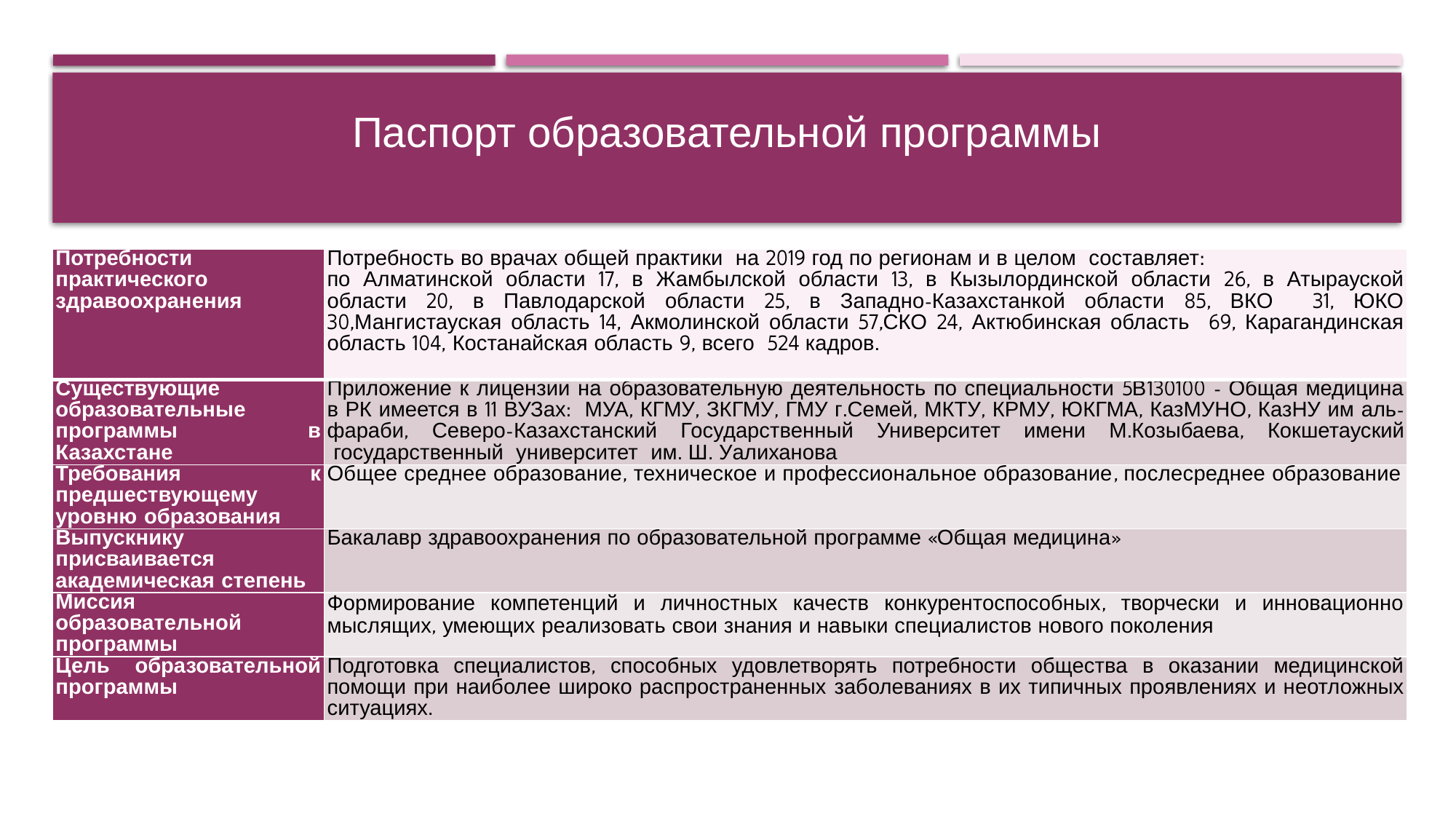

# Паспорт образовательной программы
| Потребности практического здравоохранения | Потребность во врачах общей практики на 2019 год по регионам и в целом составляет: по Алматинской области 17, в Жамбылской области 13, в Кызылординской области 26, в Атырауской области 20, в Павлодарской области 25, в Западно-Казахстанкой области 85, ВКО 31, ЮКО 30,Мангистауская область 14, Акмолинской области 57,СКО 24, Актюбинская область 69, Карагандинская область 104, Костанайская область 9, всего 524 кадров. |
| --- | --- |
| Существующие образовательные программы в Казахстане | Приложение к лицензии на образовательную деятельность по специальности 5В130100 - Общая медицина в РК имеется в 11 ВУЗах: МУА, КГМУ, ЗКГМУ, ГМУ г.Семей, МКТУ, КРМУ, ЮКГМА, КазМУНО, КазНУ им аль-фараби, Северо-Казахстанский Государственный Университет имени М.Козыбаева, Кокшетауский  государственный  университет  им. Ш. Уалиханова |
| Требования к предшествующему уровню образования | Общее среднее образование, техническое и профессиональное образование, послесреднее образование |
| Выпускнику присваивается академическая степень | Бакалавр здравоохранения по образовательной программе «Общая медицина» |
| Миссия образовательной программы | Формирование компетенций и личностных качеств конкурентоспособных, творчески и инновационно мыслящих, умеющих реализовать свои знания и навыки специалистов нового поколения |
| Цель образовательной программы | Подготовка специалистов, способных удовлетворять потребности общества в оказании медицинской помощи при наиболее широко распространенных заболеваниях в их типичных проявлениях и неотложных ситуациях. |